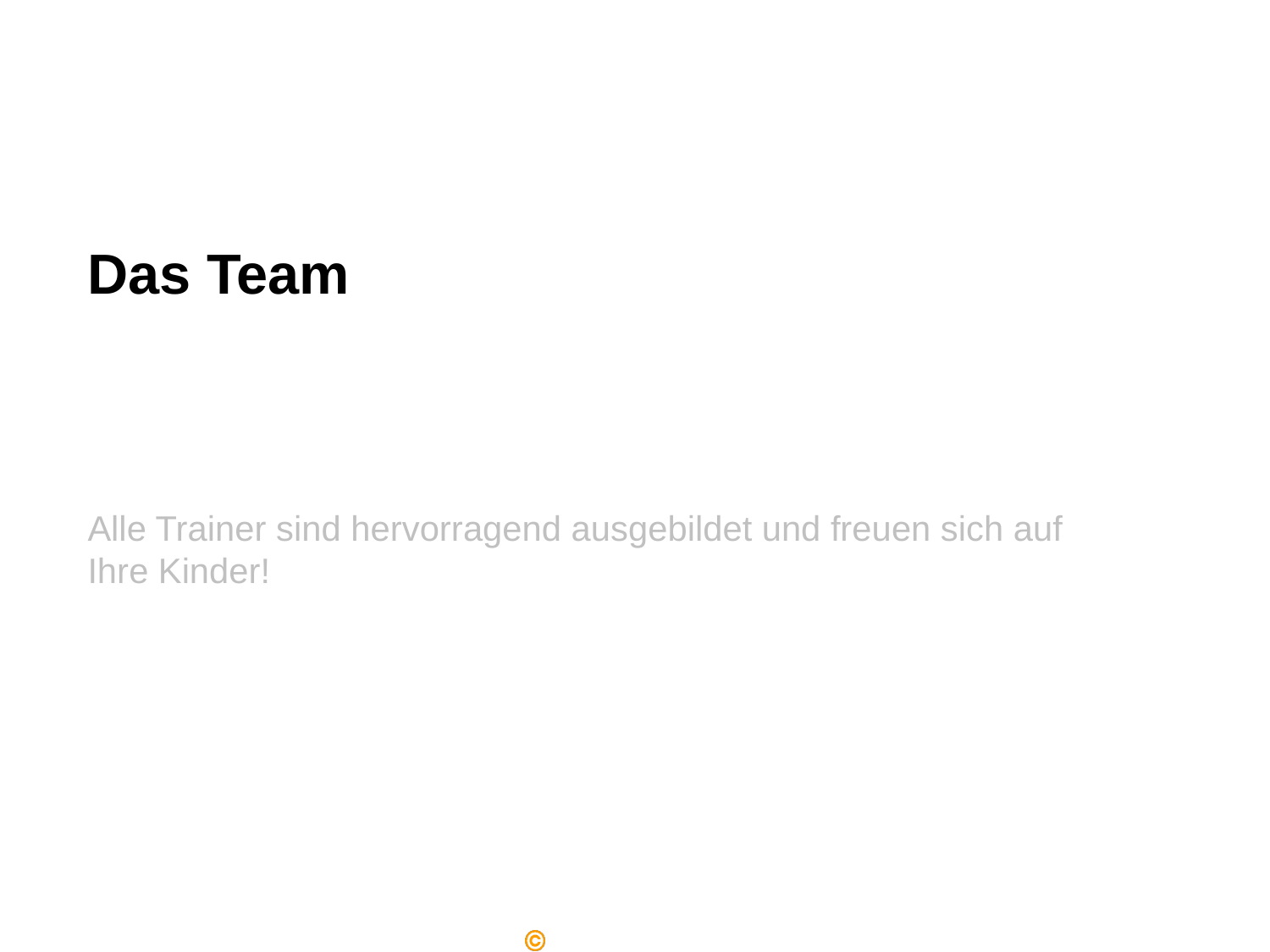

# Das Team
Alle Trainer sind hervorragend ausgebildet und freuen sich auf Ihre Kinder!